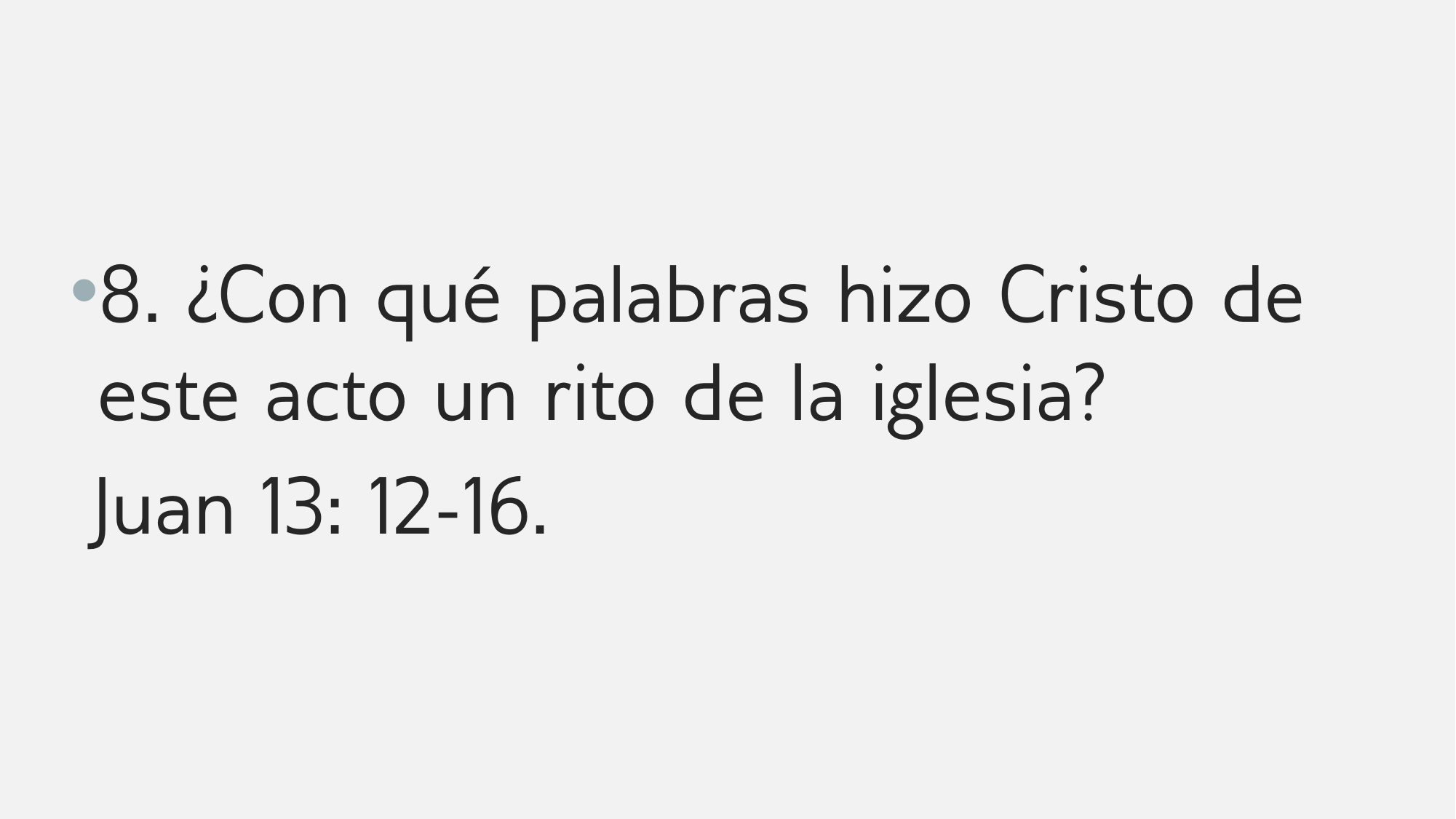

8. ¿Con qué palabras hizo Cristo de este acto un rito de la iglesia?
 Juan 13: 12-16.